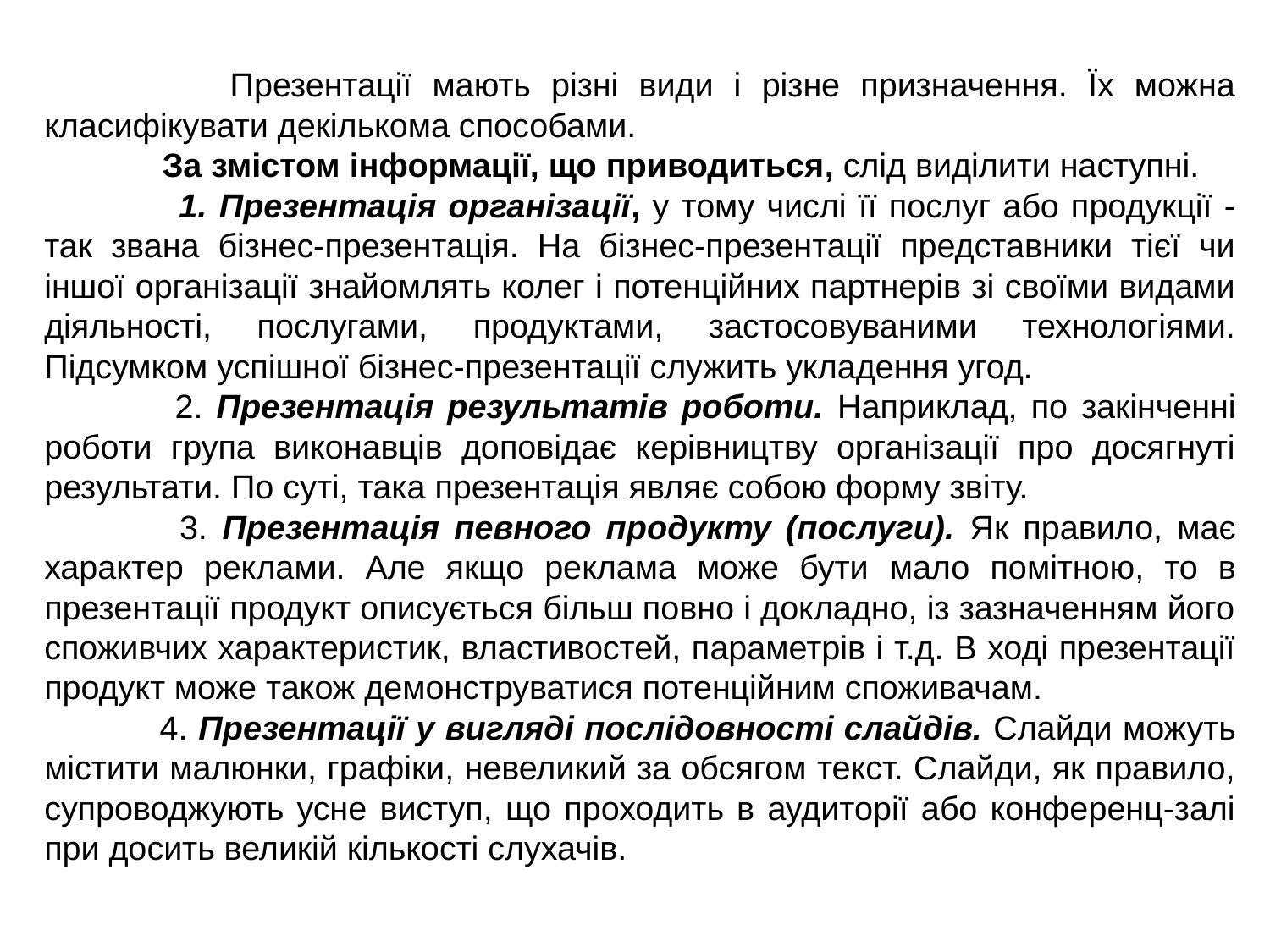

Презентації мають різні види і різне призначення. Їх можна класифікувати декількома способами.
      За змістом інформації, що приводиться, слід виділити наступні.
      1. Презентація організації, у тому числі її послуг або продукції - так звана бізнес-презентація. На бізнес-презентації представники тієї чи іншої організації знайомлять колег і потенційних партнерів зі своїми видами діяльності, послугами, продуктами, застосовуваними технологіями. Підсумком успішної бізнес-презентації служить укладення угод.
     2. Презентація результатів роботи. Наприклад, по закінченні роботи група виконавців доповідає керівництву організації про досягнуті результати. По суті, така презентація являє собою форму звіту.
     3. Презентація певного продукту (послуги). Як правило, має характер реклами. Але якщо реклама може бути мало помітною, то в презентації продукт описується більш повно і докладно, із зазначенням його споживчих характеристик, властивостей, параметрів і т.д. В ході презентації продукт може також демонструватися потенційним споживачам.
     4. Презентації у вигляді послідовності слайдів. Слайди можуть містити малюнки, графіки, невеликий за обсягом текст. Слайди, як правило, супроводжують усне виступ, що проходить в аудиторії або конференц-залі при досить великій кількості слухачів.